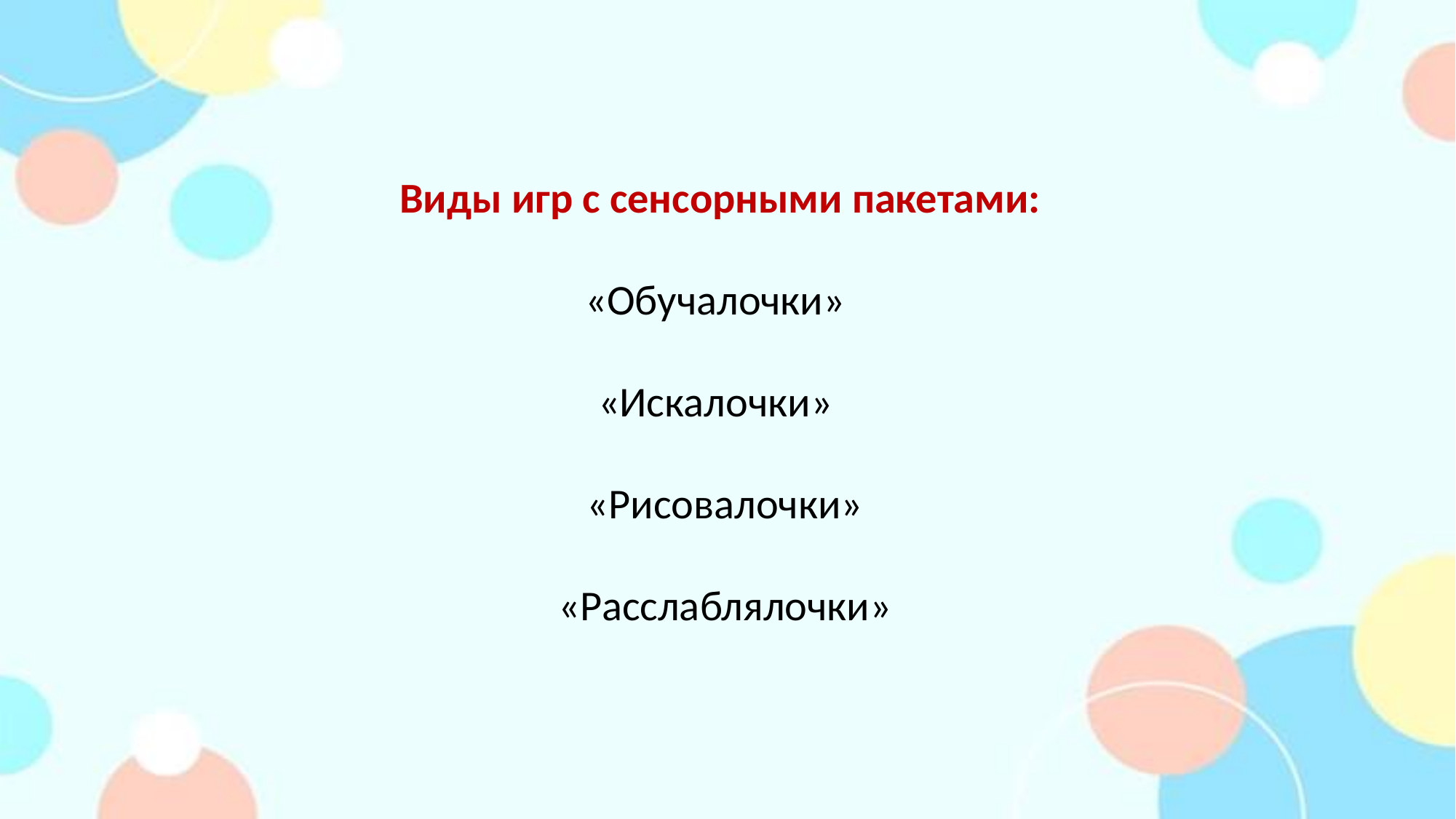

Виды игр с сенсорными пакетами:

«Обучалочки»

«Искалочки»

 «Рисовалочки»

 «Расслаблялочки»